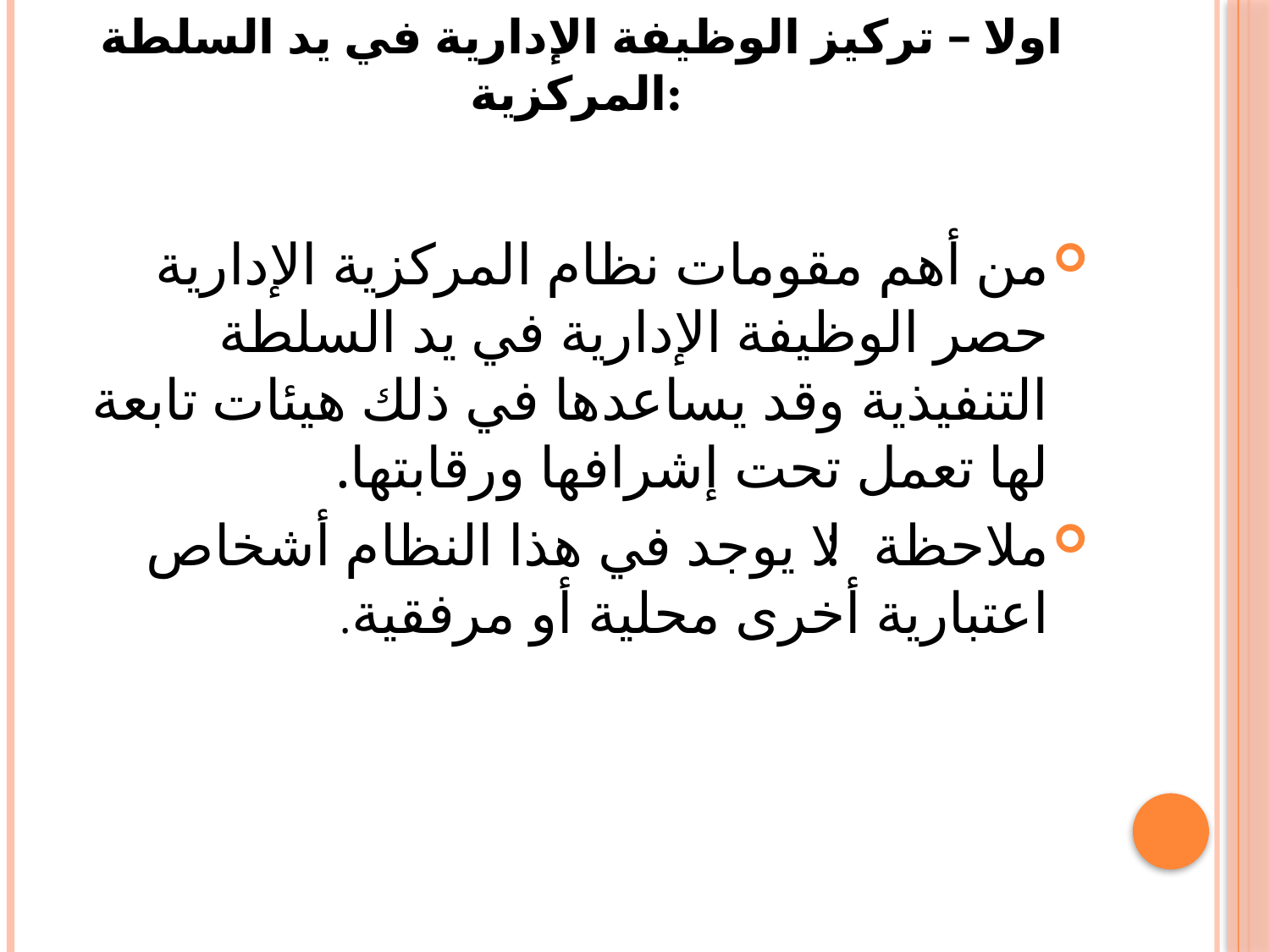

# اولا – تركيز الوظيفة الإدارية في يد السلطة المركزية:
من أهم مقومات نظام المركزية الإدارية حصر الوظيفة الإدارية في يد السلطة التنفيذية وقد يساعدها في ذلك هيئات تابعة لها تعمل تحت إشرافها ورقابتها.
ملاحظة: لا يوجد في هذا النظام أشخاص اعتبارية أخرى محلية أو مرفقية.